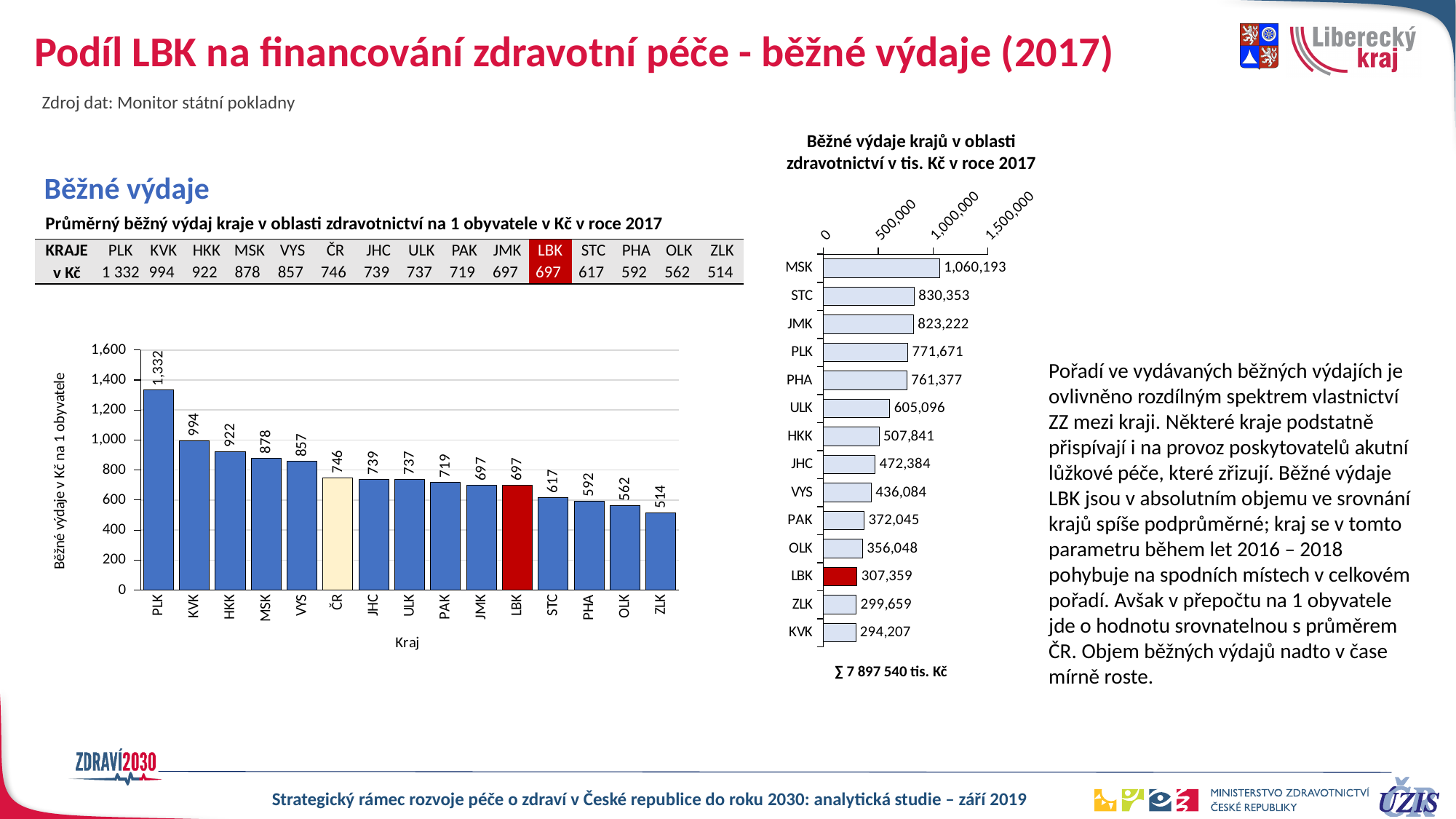

# Podíl LBK na financování zdravotní péče - běžné výdaje (2017)
Zdroj dat: Monitor státní pokladny
Běžné výdaje krajů v oblasti zdravotnictví v tis. Kč v roce 2017
Běžné výdaje

### Chart

| Category | Column2 |
|---|---|
| MSK | 1060192.7007000002 |
| STC | 830353.0025299998 |
| JMK | 823222.19215 |
| PLK | 771671.49909 |
| PHA | 761377.2567799999 |
| ULK | 605096.42063 |
| HKK | 507841.11654 |
| JHC | 472384.01877 |
| VYS | 436083.8691 |
| PAK | 372044.68473999994 |
| OLK | 356047.98276 |
| LBK | 307359.49261 |
| ZLK | 299659.13710999995 |
| KVK | 294206.65648 |
Průměrný běžný výdaj kraje v oblasti zdravotnictví na 1 obyvatele v Kč v roce 2017
| KRAJE | PLK | KVK | HKK | MSK | VYS | ČR | JHC | ULK | PAK | JMK | LBK | STC | PHA | OLK | ZLK |
| --- | --- | --- | --- | --- | --- | --- | --- | --- | --- | --- | --- | --- | --- | --- | --- |
| v Kč | 1 332 | 994 | 922 | 878 | 857 | 746 | 739 | 737 | 719 | 697 | 697 | 617 | 592 | 562 | 514 |

### Chart

| Category | Total |
|---|---|
| PLK | 1332.2413610702522 |
| KVK | 993.5855959690111 |
| HKK | 921.9260422838969 |
| MSK | 878.0652786646559 |
| VYS | 857.3122318465628 |
| ČR | 745.7878690689272 |
| JHC | 739.0469332113021 |
| ULK | 737.080215205308 |
| PAK | 719.2841367403714 |
| JMK | 697.3640250085347 |
| LBK | 697.0646232996322 |
| STC | 617.0123457976287 |
| PHA | 591.7958024148228 |
| OLK | 562.3589084126083 |
| ZLK | 513.960707791417 |
Pořadí ve vydávaných běžných výdajích je ovlivněno rozdílným spektrem vlastnictví ZZ mezi kraji. Některé kraje podstatně přispívají i na provoz poskytovatelů akutní lůžkové péče, které zřizují. Běžné výdaje LBK jsou v absolutním objemu ve srovnání krajů spíše podprůměrné; kraj se v tomto parametru během let 2016 – 2018 pohybuje na spodních místech v celkovém pořadí. Avšak v přepočtu na 1 obyvatele jde o hodnotu srovnatelnou s průměrem ČR. Objem běžných výdajů nadto v čase mírně roste.
∑ 7 897 540 tis. Kč